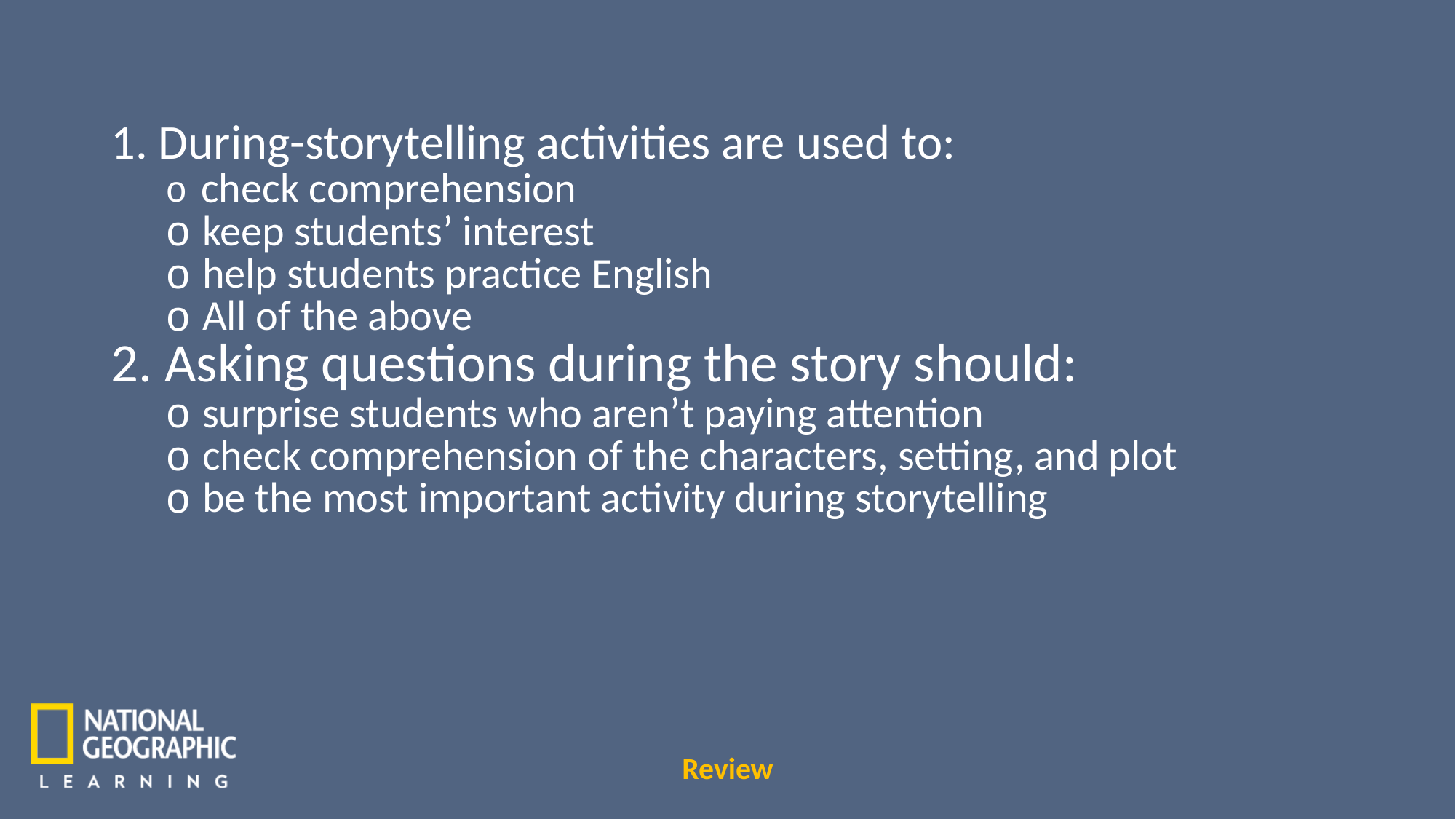

1. During-storytelling activities are used to:
 check comprehension
 keep students’ interest
 help students practice English
 All of the above
2. Asking questions during the story should:
 surprise students who aren’t paying attention
 check comprehension of the characters, setting, and plot
 be the most important activity during storytelling